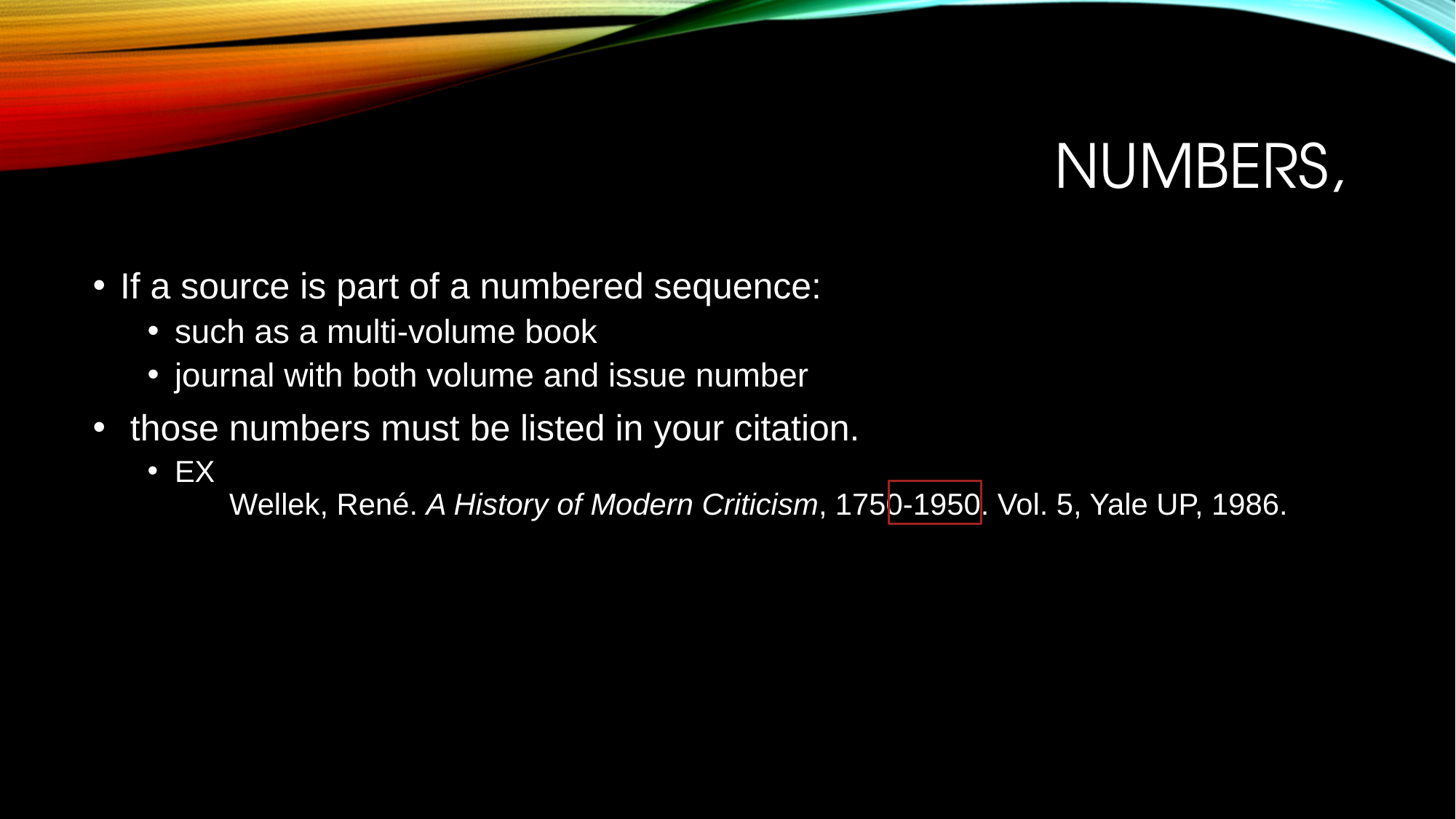

# Numbers,
If a source is part of a numbered sequence:
such as a multi-volume book
journal with both volume and issue number
 those numbers must be listed in your citation.
EX
		Wellek, René. A History of Modern Criticism, 1750-1950. Vol. 5, Yale UP, 1986.